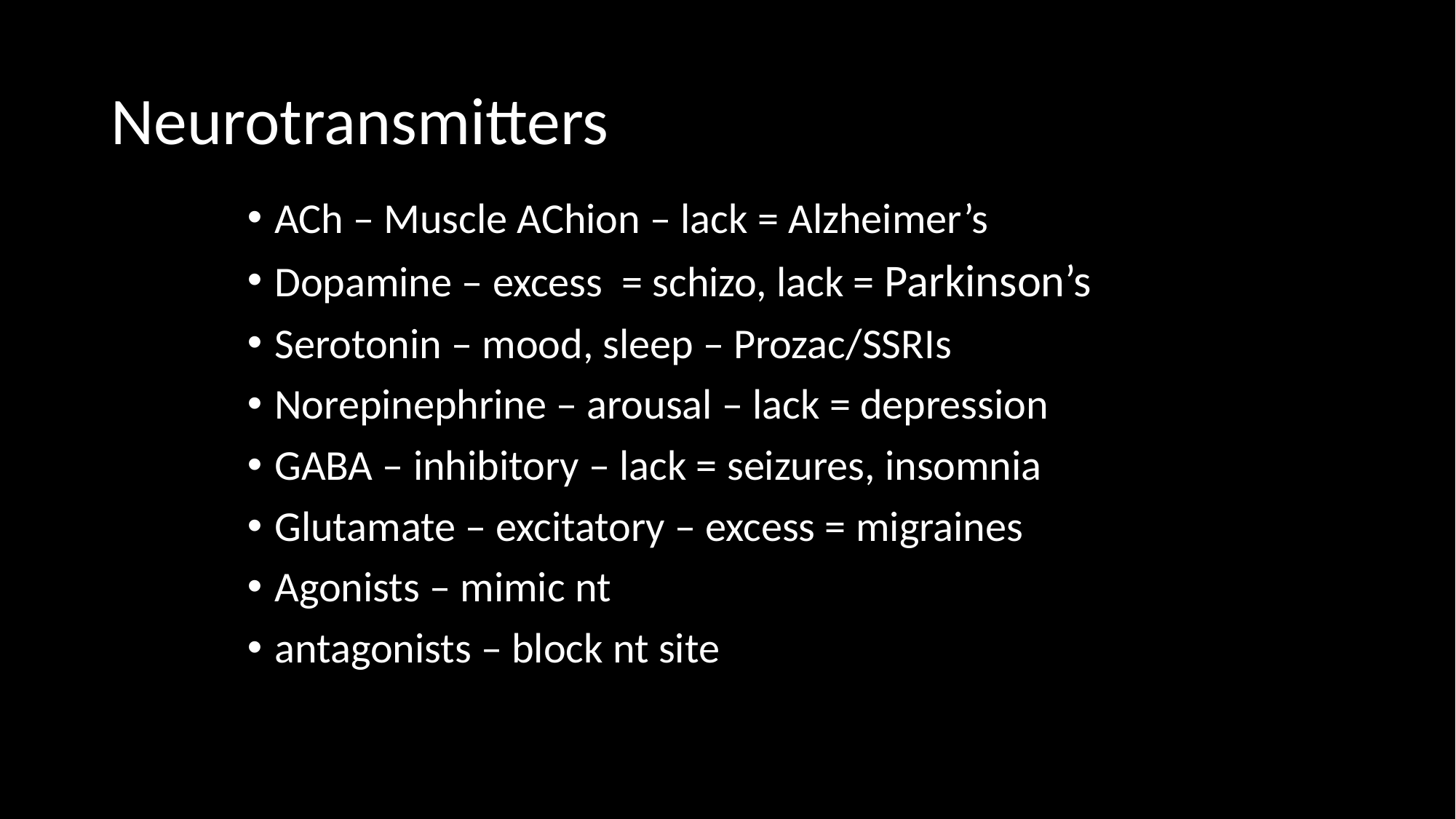

# Neurotransmitters
ACh – Muscle AChion – lack = Alzheimer’s
Dopamine – excess  = schizo, lack = Parkinson’s
Serotonin – mood, sleep – Prozac/SSRIs
Norepinephrine – arousal – lack = depression
GABA – inhibitory – lack = seizures, insomnia
Glutamate – excitatory – excess = migraines
Agonists – mimic nt
antagonists – block nt site